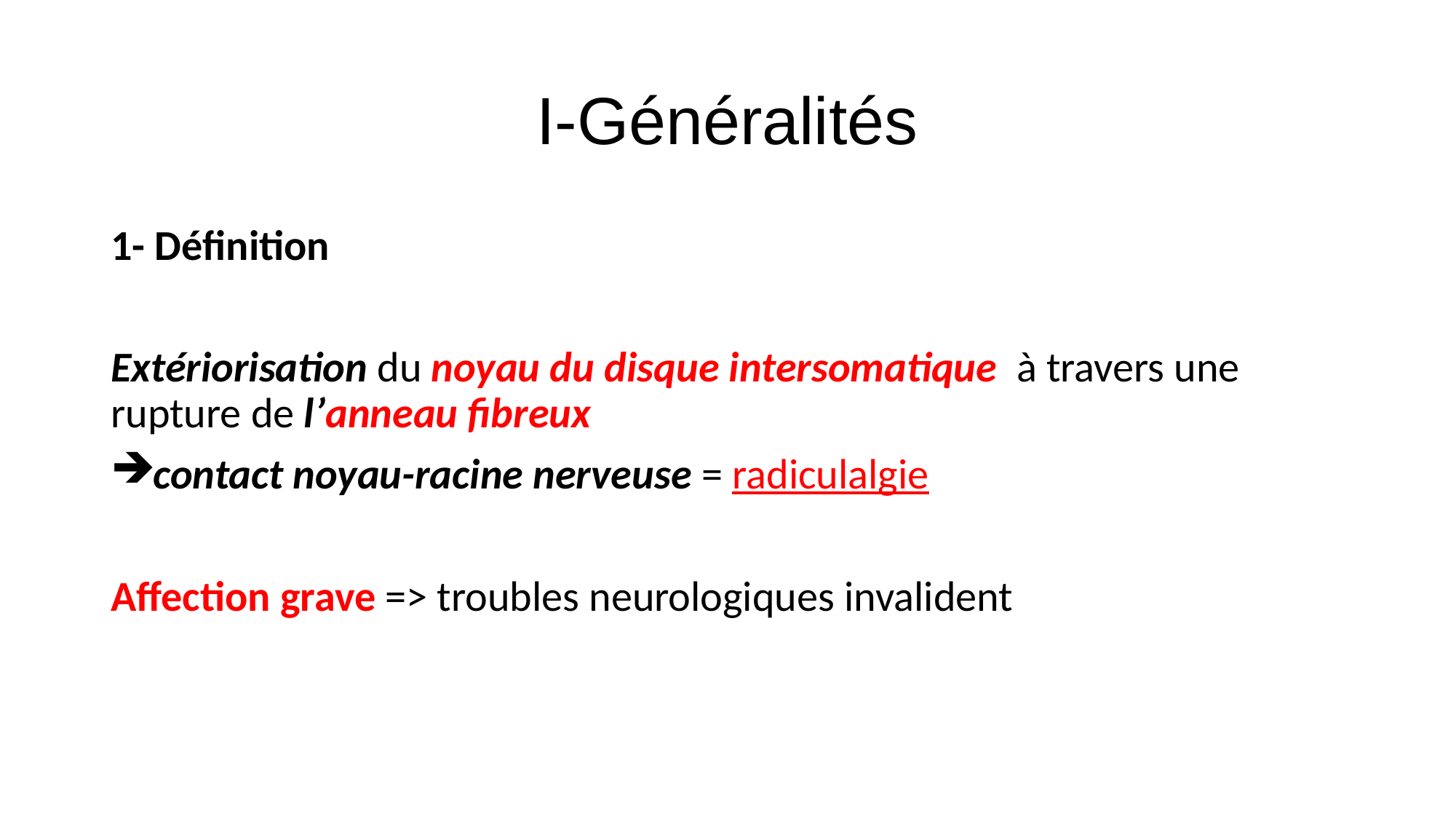

# I-Généralités
1- Définition

Extériorisation du noyau du disque intersomatique  à travers une rupture de l’anneau fibreux
contact noyau-racine nerveuse = radiculalgie

Affection grave => troubles neurologiques invalident